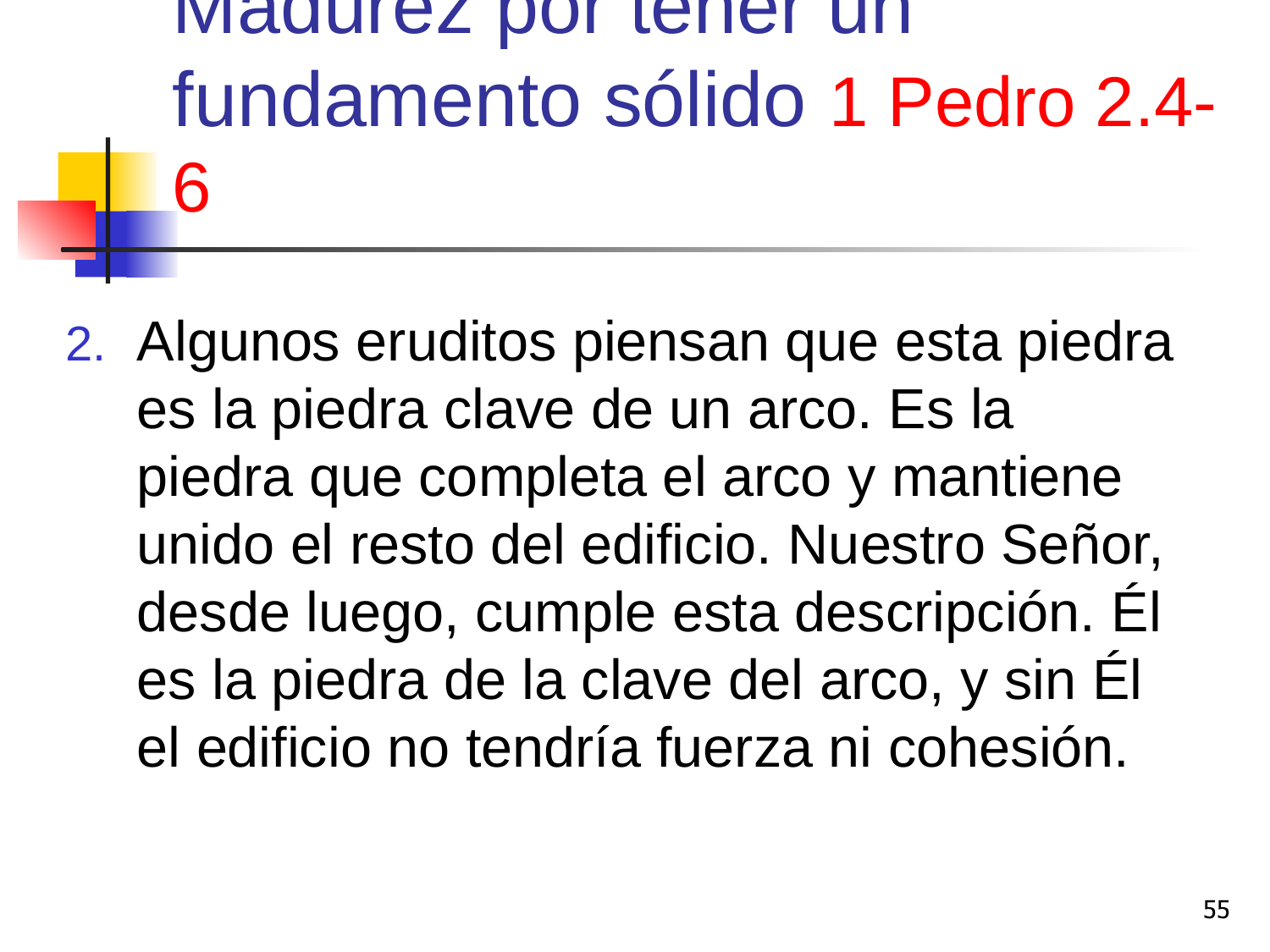

# Madurez por tener un fundamento sólido 1 Pedro 2.4-6
Algunos eruditos piensan que esta piedra es la piedra clave de un arco. Es la piedra que completa el arco y mantiene unido el resto del edificio. Nuestro Señor, desde luego, cumple esta descripción. Él es la piedra de la clave del arco, y sin Él el edificio no tendría fuerza ni cohesión.
55